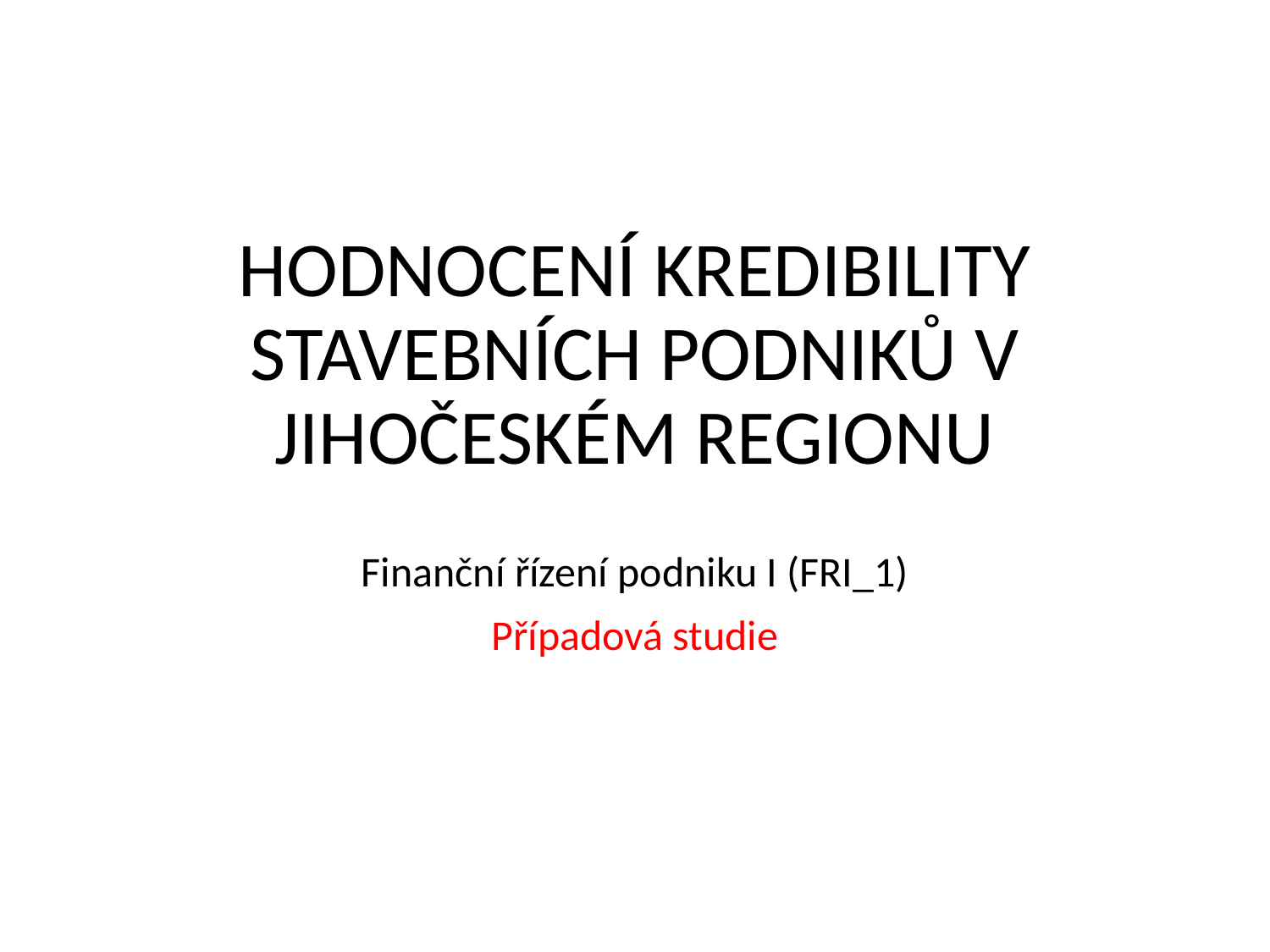

# Hodnocení kredibility stavebních podniků v Jihočeském regionu
Finanční řízení podniku I (FRI_1)
Případová studie